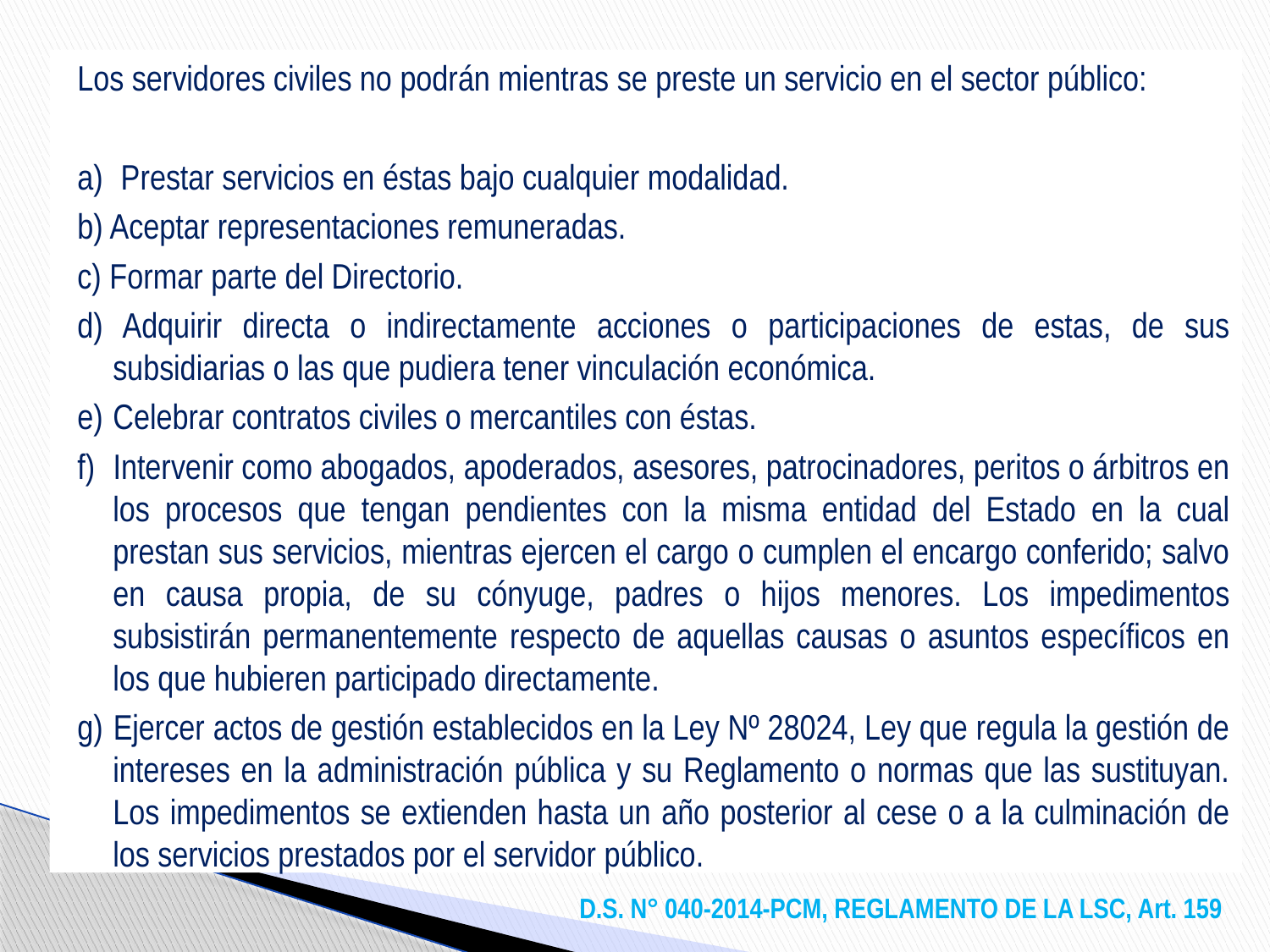

Los servidores civiles no podrán mientras se preste un servicio en el sector público:

a)	 Prestar servicios en éstas bajo cualquier modalidad.
b) Aceptar representaciones remuneradas.
c) Formar parte del Directorio.
d) Adquirir directa o indirectamente acciones o participaciones de estas, de sus subsidiarias o las que pudiera tener vinculación económica.
e) 	Celebrar contratos civiles o mercantiles con éstas.
f) 	Intervenir como abogados, apoderados, asesores, patrocinadores, peritos o árbitros en los procesos que tengan pendientes con la misma entidad del Estado en la cual prestan sus servicios, mientras ejercen el cargo o cumplen el encargo conferido; salvo en causa propia, de su cónyuge, padres o hijos menores. Los impedimentos subsistirán permanentemente respecto de aquellas causas o asuntos específicos en los que hubieren participado directamente.
g) 	Ejercer actos de gestión establecidos en la Ley Nº 28024, Ley que regula la gestión de intereses en la administración pública y su Reglamento o normas que las sustituyan. Los impedimentos se extienden hasta un año posterior al cese o a la culminación de los servicios prestados por el servidor público.
D.S. N° 040-2014-PCM, REGLAMENTO DE LA LSC, Art. 159